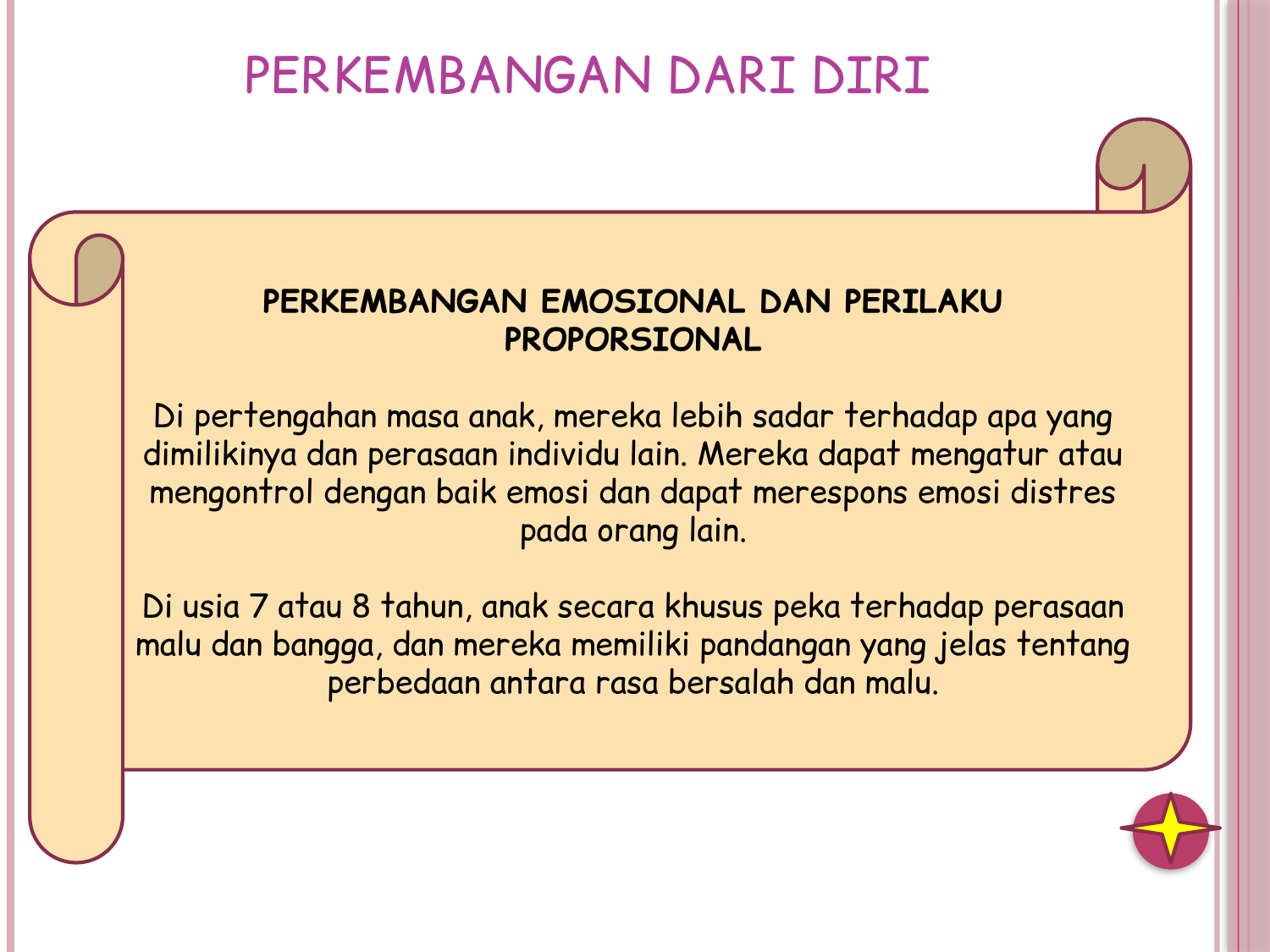

# PERKEMBANGAN DARI DIRI
PERKEMBANGAN EMOSIONAL DAN PERILAKU PROPORSIONAL

Di pertengahan masa anak, mereka lebih sadar terhadap apa yang dimilikinya dan perasaan individu lain. Mereka dapat mengatur atau mengontrol dengan baik emosi dan dapat merespons emosi distres pada orang lain.

Di usia 7 atau 8 tahun, anak secara khusus peka terhadap perasaan malu dan bangga, dan mereka memiliki pandangan yang jelas tentang perbedaan antara rasa bersalah dan malu.